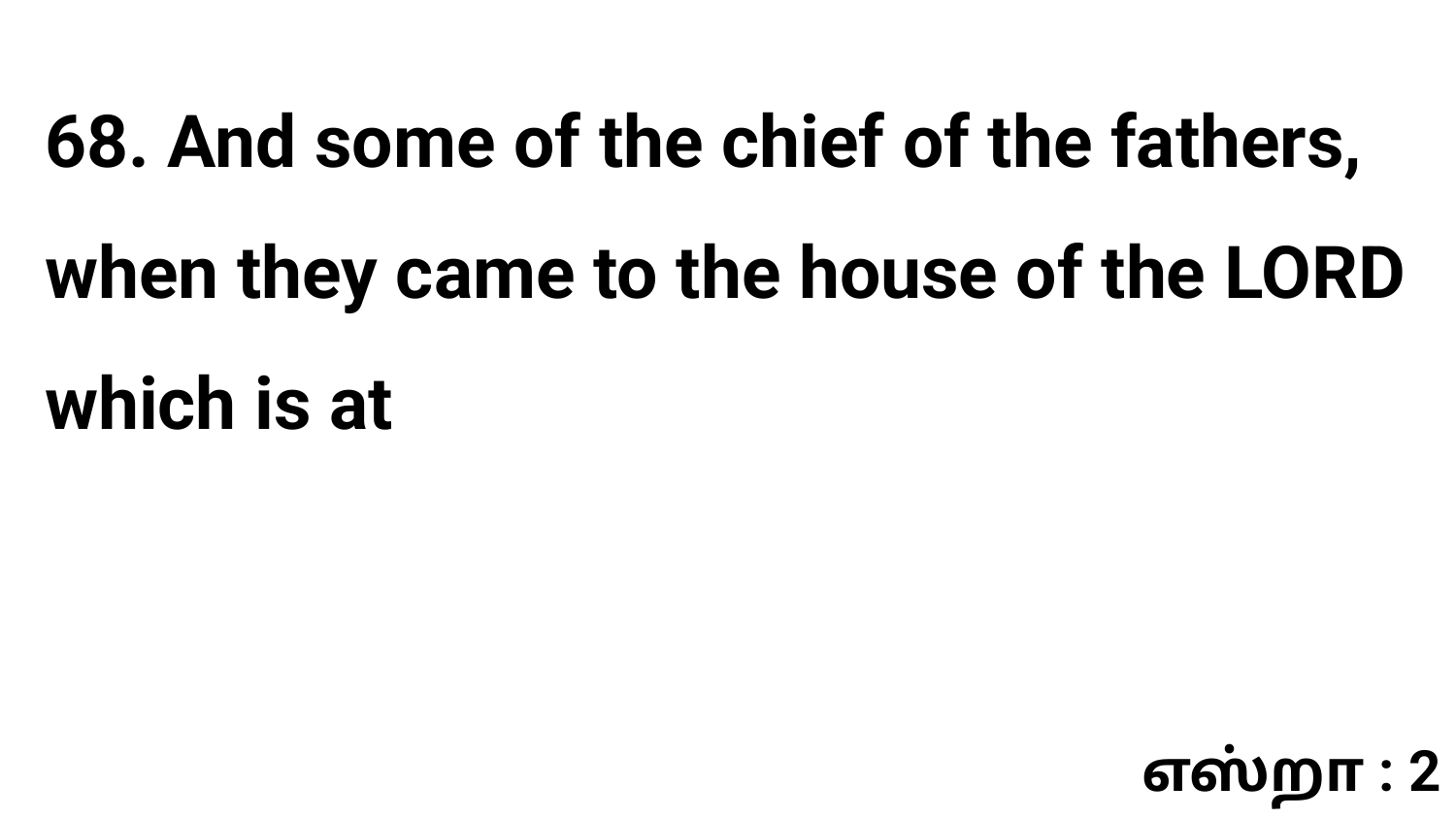

68. And some of the chief of the fathers, when they came to the house of the LORD which is at
எஸ்றா : 2